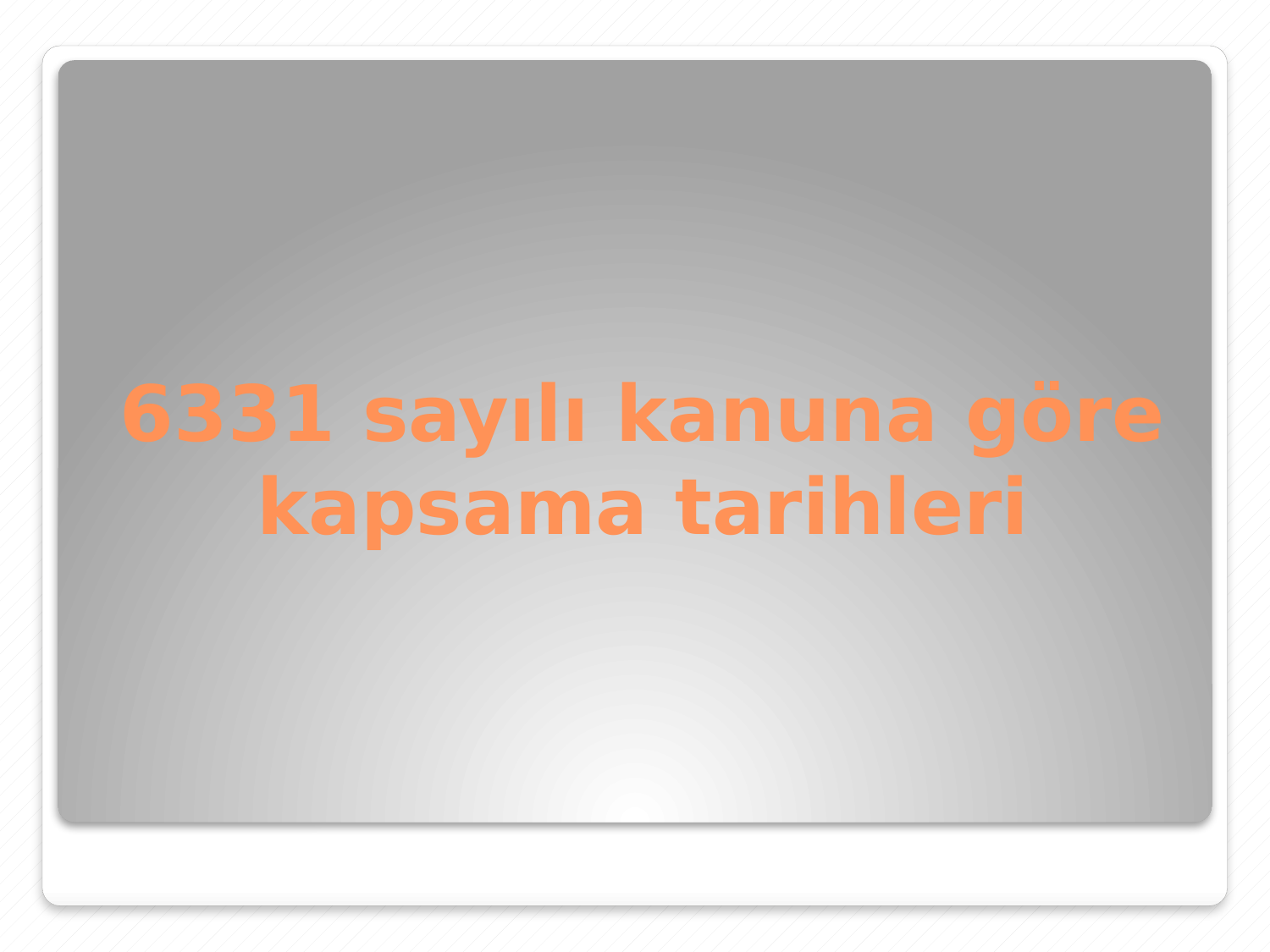

# 6331 sayılı kanuna göre kapsama tarihleri